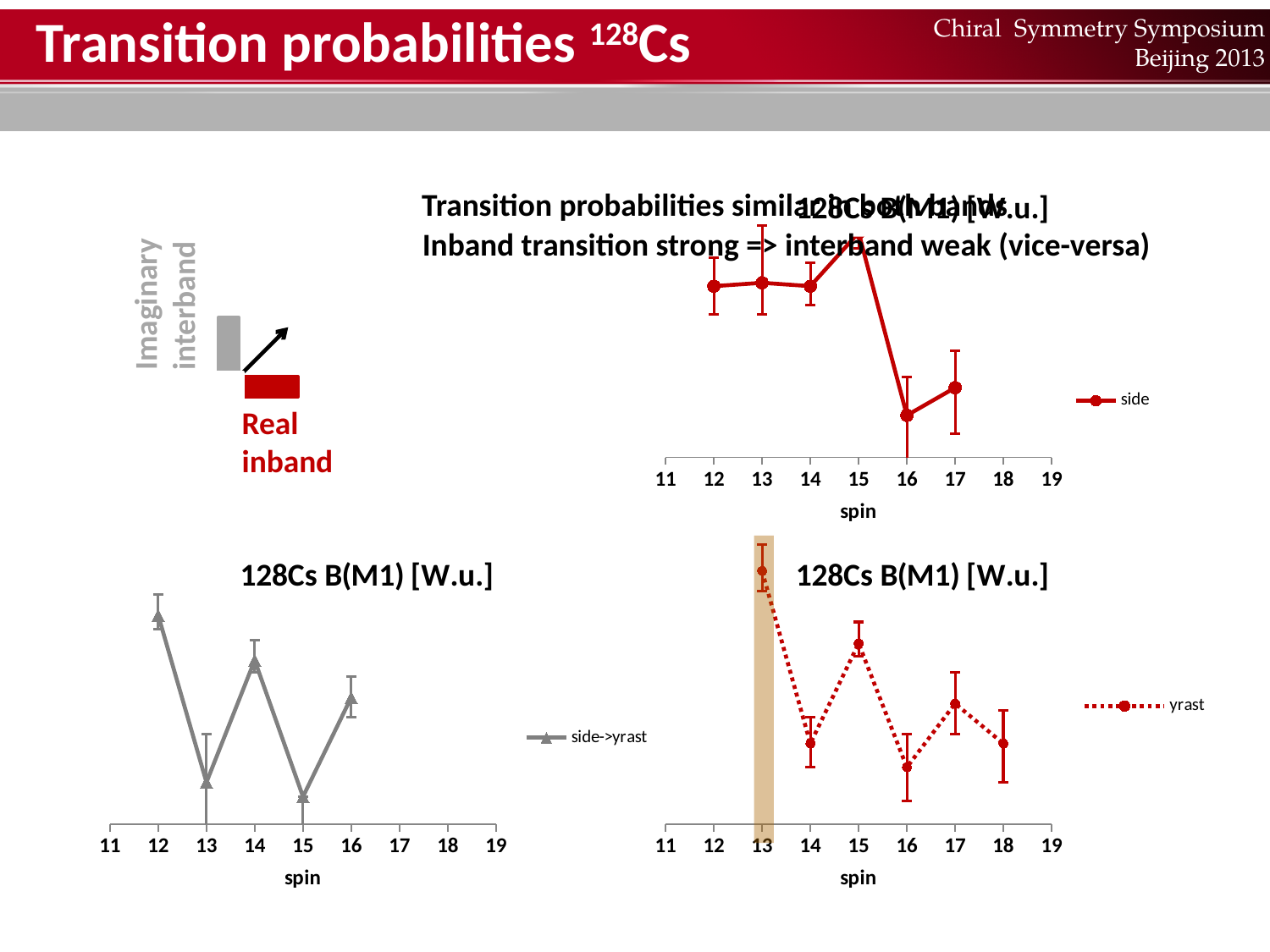

Transition probabilities 128Cs

### Chart: 128Cs B(M1) [W.u.]

| Category |  |
|---|---|
Transition probabilities similar in both bands
Inband transition strong => interband weak (vice-versa)
Imaginary
interband

Real
inband

### Chart: 128Cs B(M1) [W.u.]

| Category |  |
|---|---|

### Chart: 128Cs B(M1) [W.u.]

| Category |  |
|---|---|